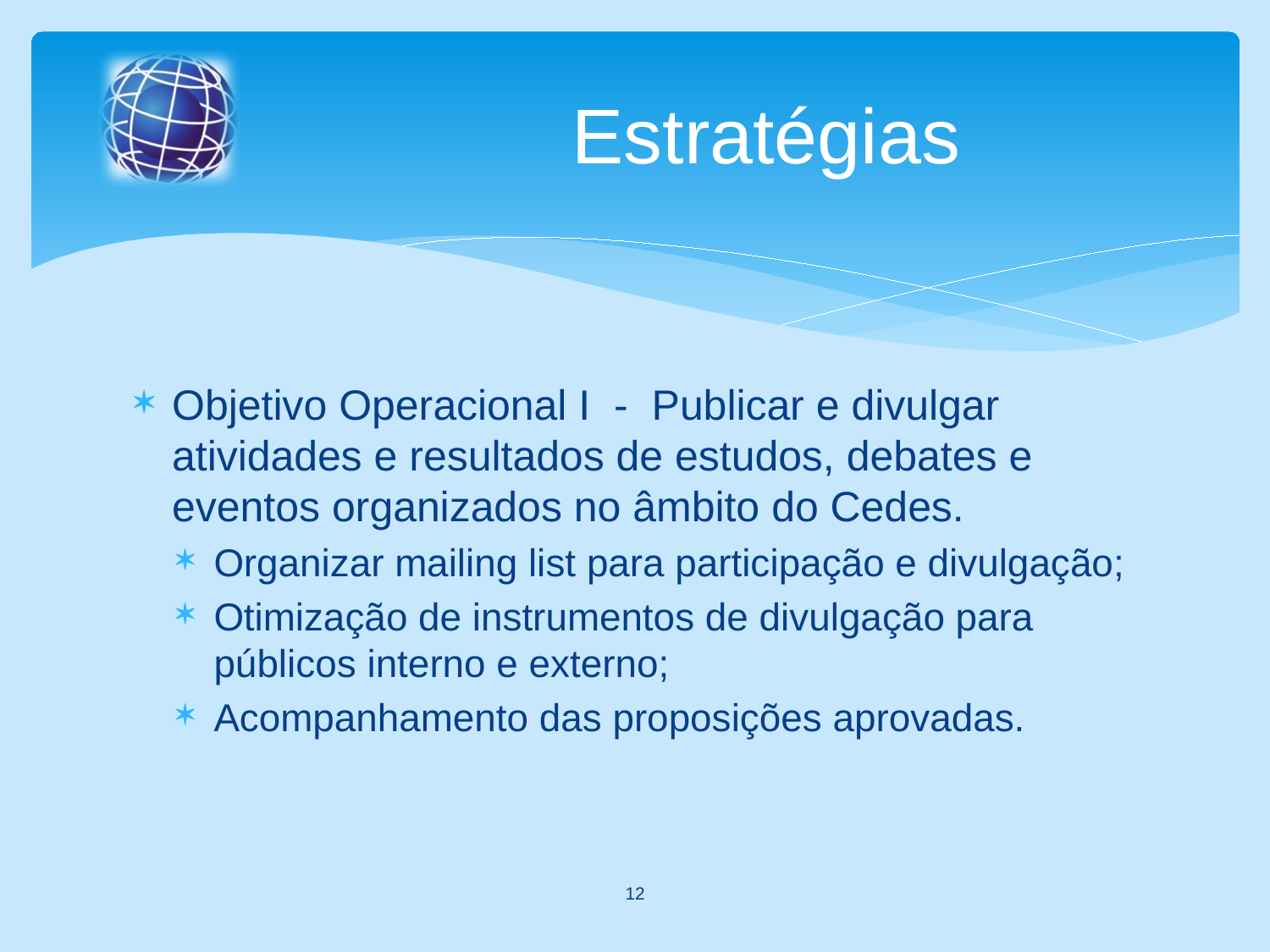

# Estratégias
Objetivo Operacional I  -  Publicar e divulgar atividades e resultados de estudos, debates e eventos organizados no âmbito do Cedes.
Organizar mailing list para participação e divulgação;
Otimização de instrumentos de divulgação para públicos interno e externo;
Acompanhamento das proposições aprovadas.
12